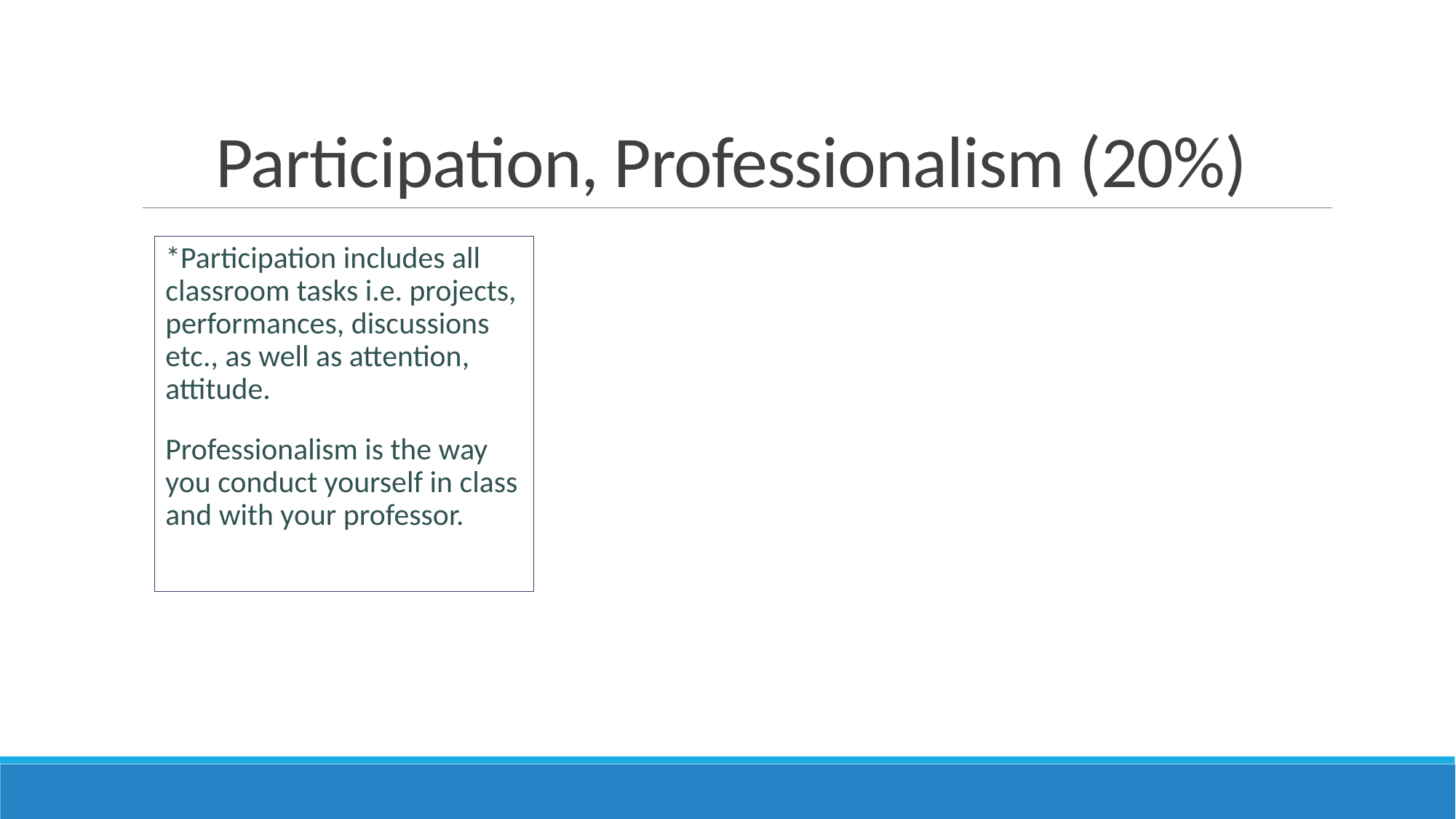

# Participation, Professionalism (20%)
*Participation includes all classroom tasks i.e. projects, performances, discussions etc., as well as attention, attitude.
Professionalism is the way you conduct yourself in class and with your professor.